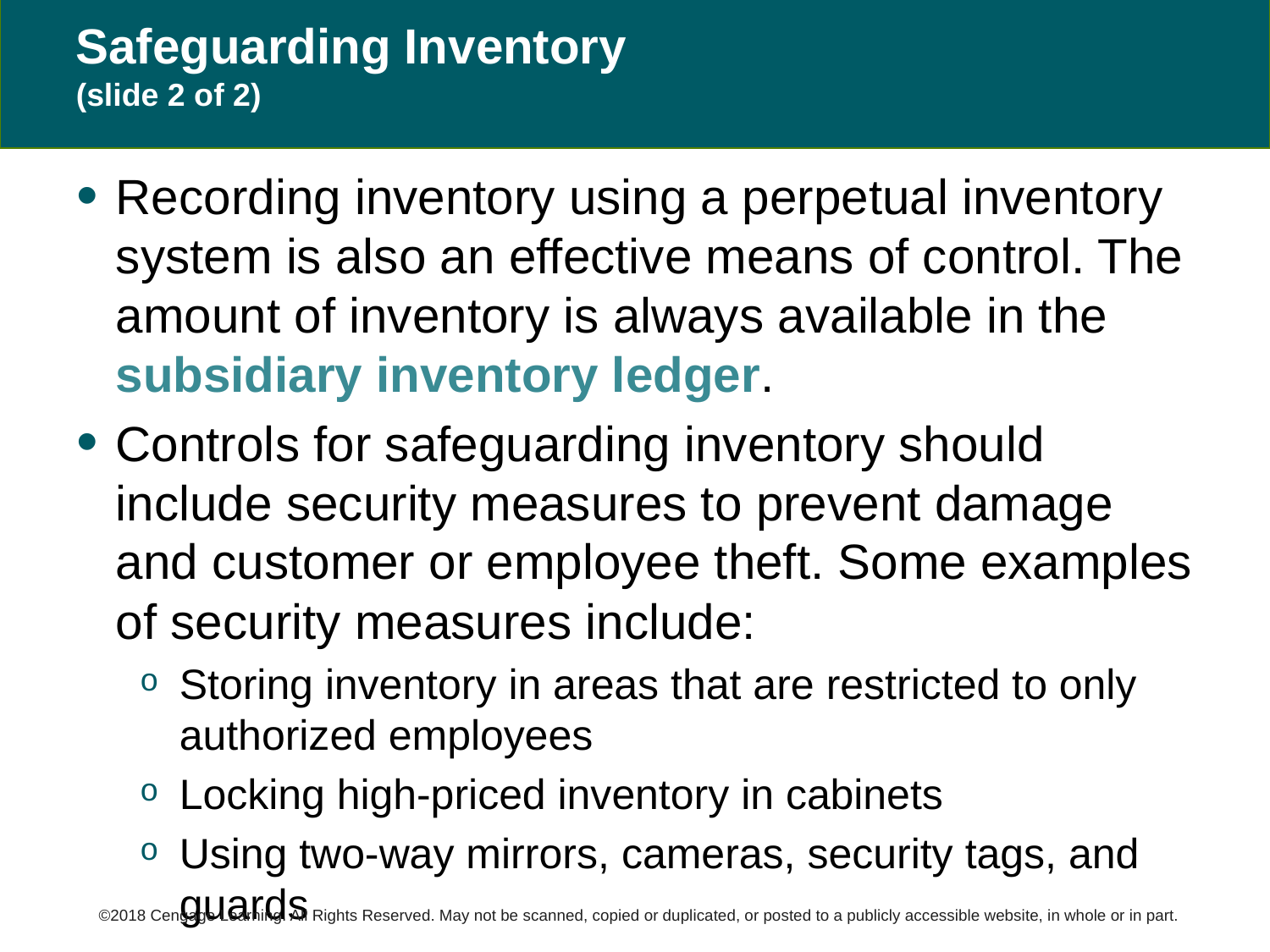

# Safeguarding Inventory (slide 2 of 2)
Recording inventory using a perpetual inventory system is also an effective means of control. The amount of inventory is always available in the subsidiary inventory ledger.
Controls for safeguarding inventory should include security measures to prevent damage and customer or employee theft. Some examples of security measures include:
Storing inventory in areas that are restricted to only authorized employees
Locking high-priced inventory in cabinets
Using two-way mirrors, cameras, security tags, and guards
©2018 Cengage Learning. All Rights Reserved. May not be scanned, copied or duplicated, or posted to a publicly accessible website, in whole or in part.